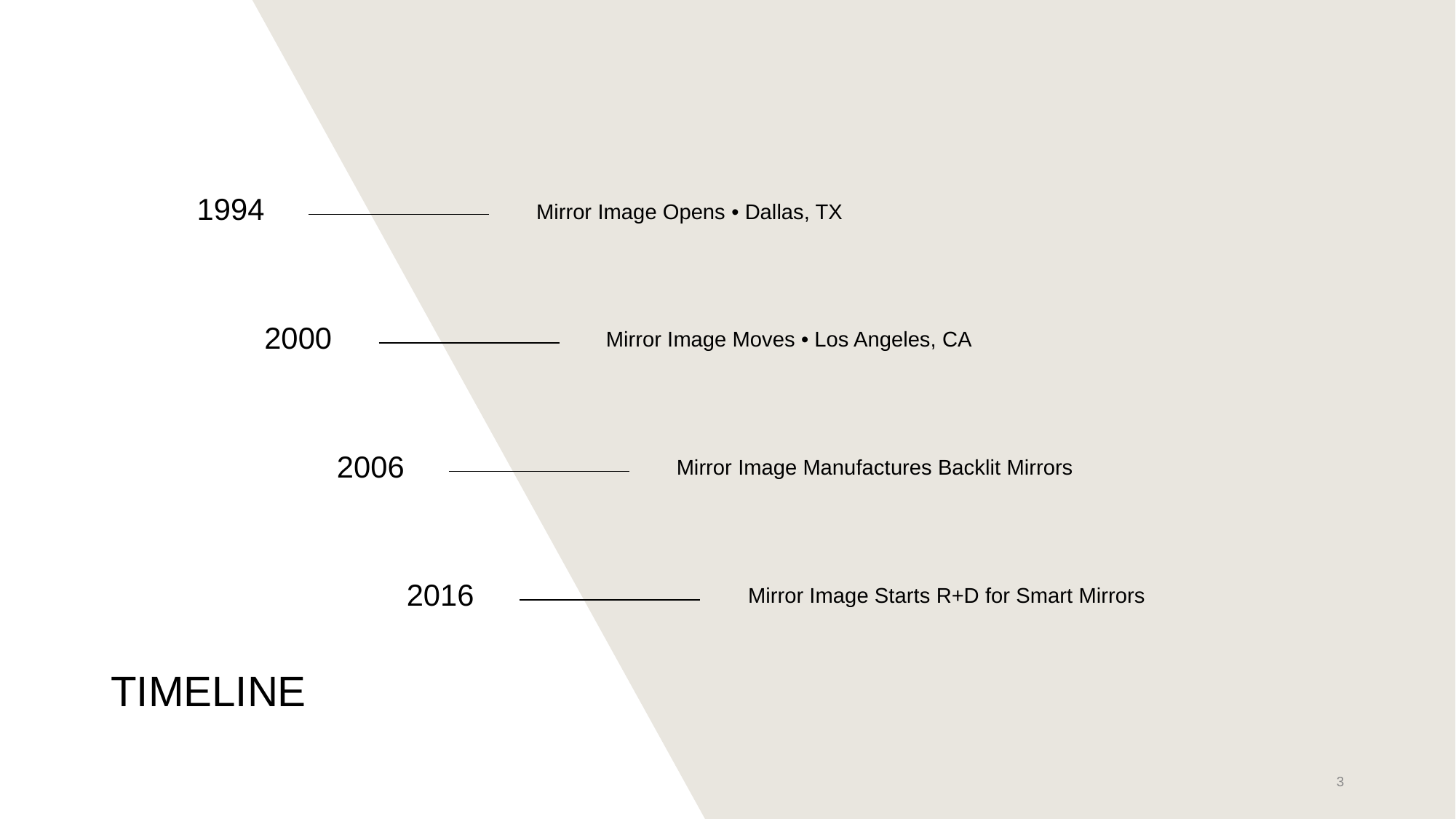

1994
Mirror Image Opens • Dallas, TX
2000
Mirror Image Moves • Los Angeles, CA
2006
Mirror Image Manufactures Backlit Mirrors
2016
Mirror Image Starts R+D for Smart Mirrors
# TIMELINE
3